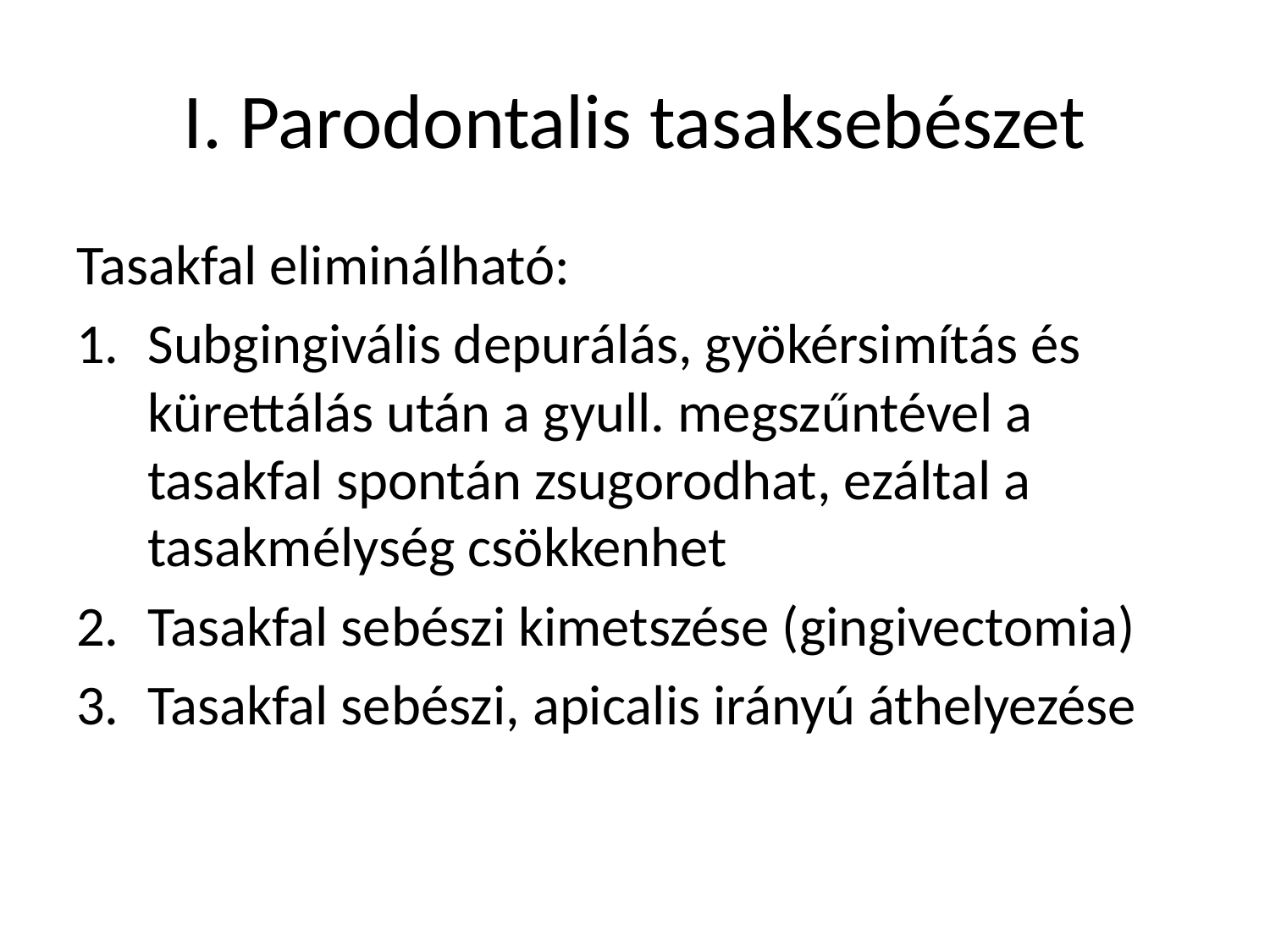

# I. Parodontalis tasaksebészet
Tasakfal eliminálható:
Subgingivális depurálás, gyökérsimítás és kürettálás után a gyull. megszűntével a tasakfal spontán zsugorodhat, ezáltal a tasakmélység csökkenhet
Tasakfal sebészi kimetszése (gingivectomia)
Tasakfal sebészi, apicalis irányú áthelyezése